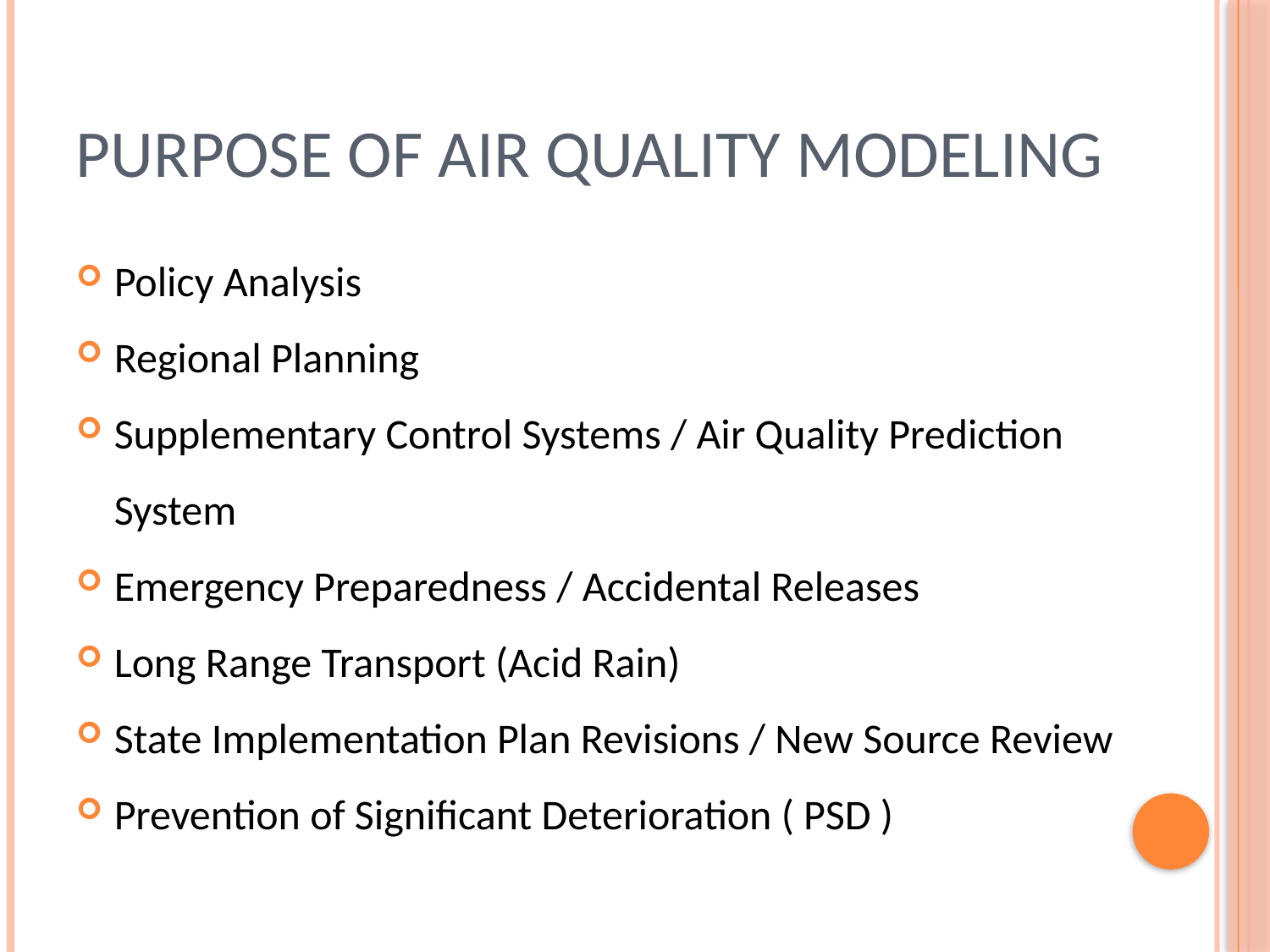

# Purpose of Air Quality Modeling
Policy Analysis
Regional Planning
Supplementary Control Systems / Air Quality Prediction System
Emergency Preparedness / Accidental Releases
Long Range Transport (Acid Rain)
State Implementation Plan Revisions / New Source Review
Prevention of Significant Deterioration ( PSD )